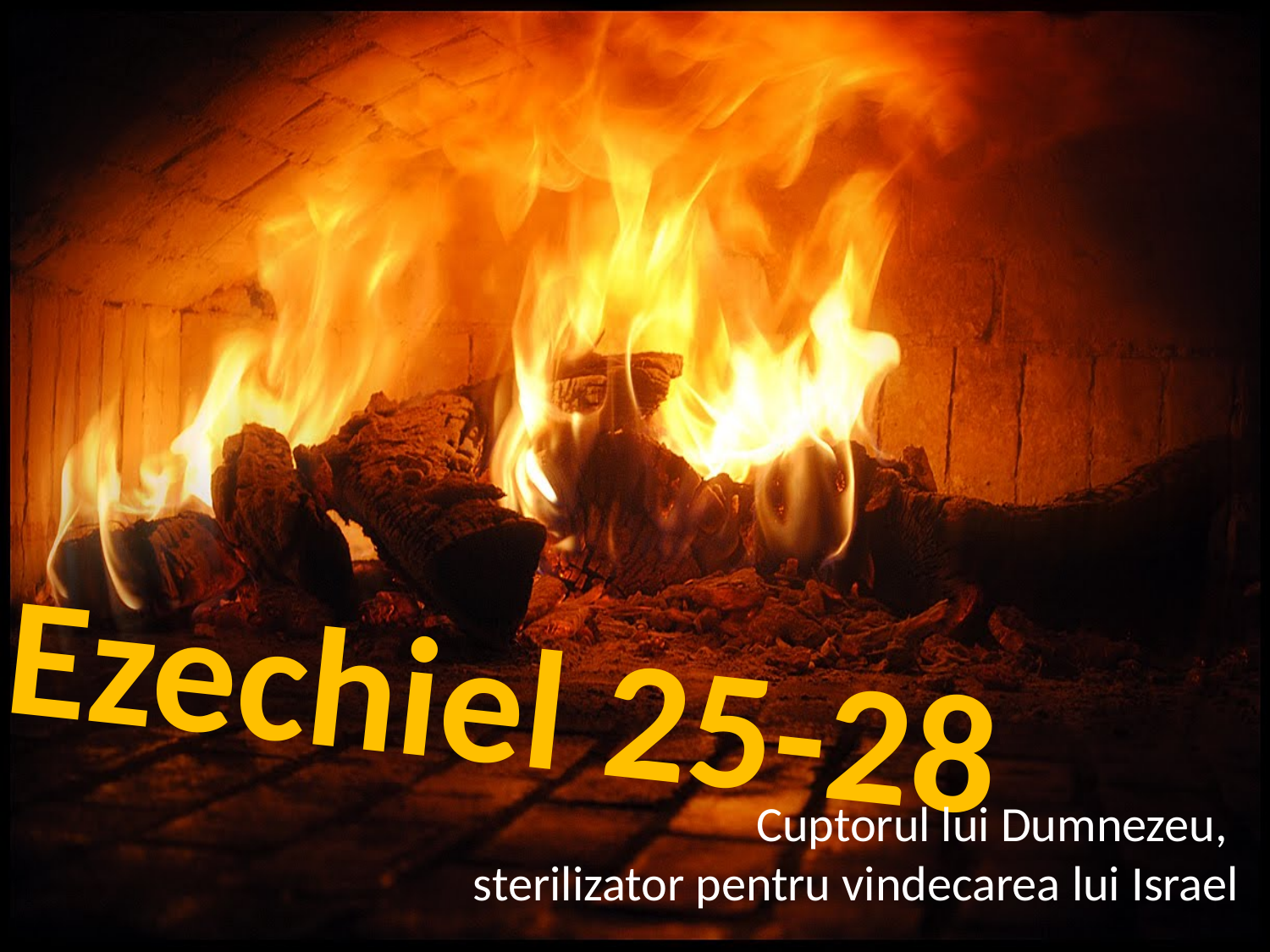

Ezechiel 25-28
Cuptorul lui Dumnezeu,
sterilizator pentru vindecarea lui Israel